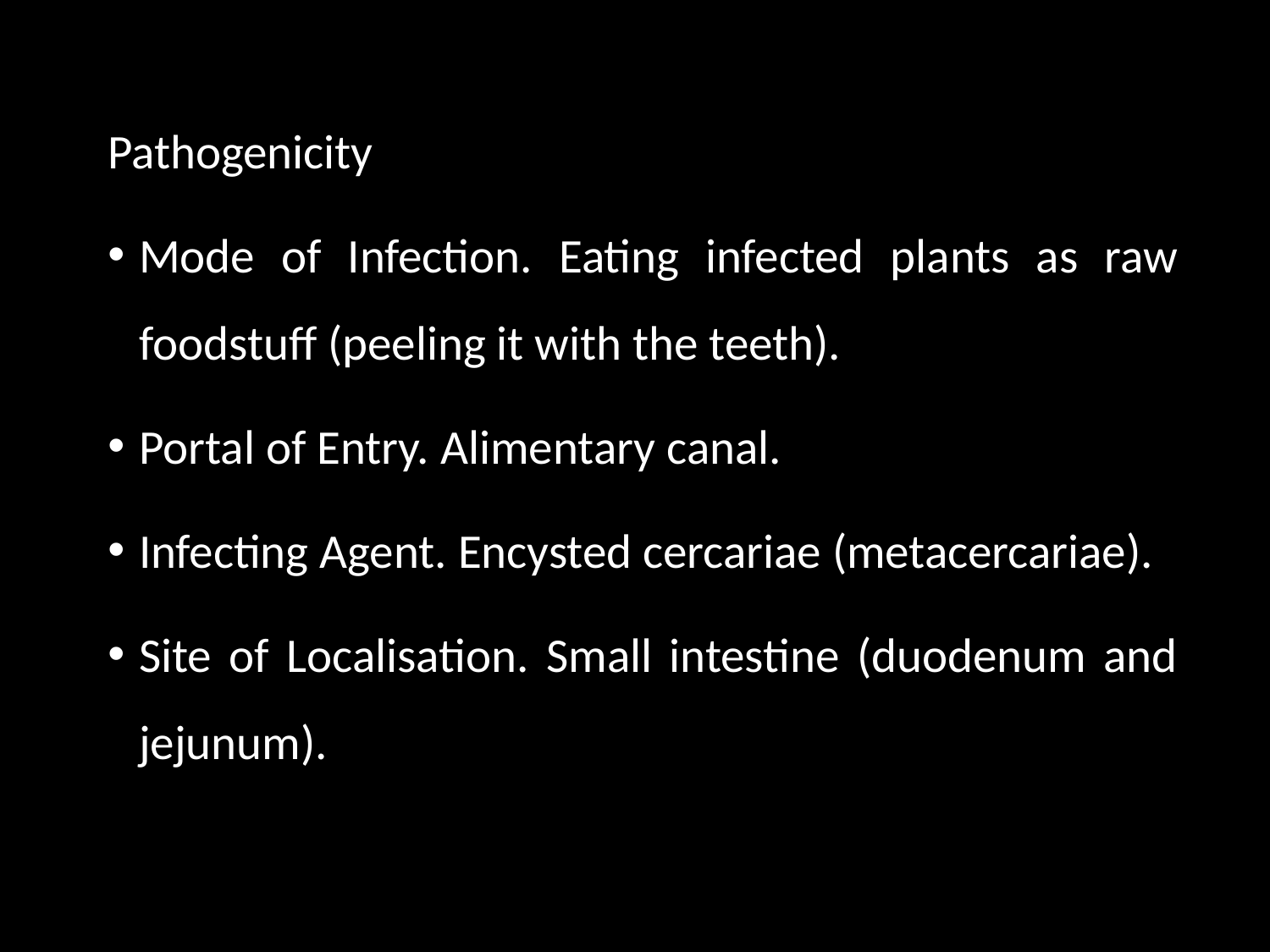

Pathogenicity
Mode of Infection. Eating infected plants as raw foodstuff (peeling it with the teeth).
Portal of Entry. Alimentary canal.
Infecting Agent. Encysted cercariae (metacercariae).
Site of Localisation. Small intestine (duodenum and jejunum).